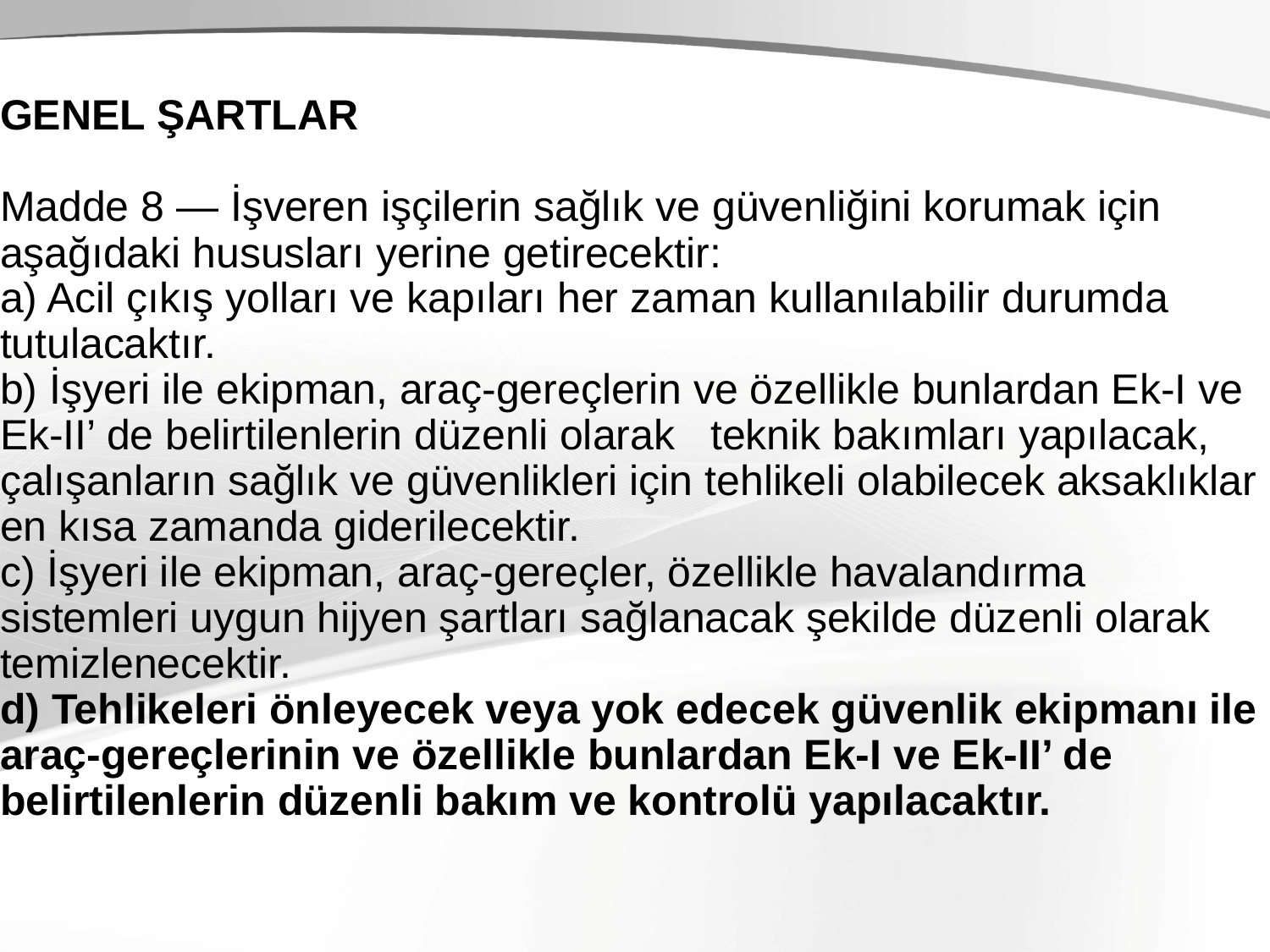

GENEL ŞARTLAR
Madde 8 — İşveren işçilerin sağlık ve güvenliğini korumak için aşağıdaki hususları yerine getirecektir:
a) Acil çıkış yolları ve kapıları her zaman kullanılabilir durumda tutulacaktır.
b) İşyeri ile ekipman, araç-gereçlerin ve özellikle bunlardan Ek-I ve Ek-II’ de belirtilenlerin düzenli olarak   teknik bakımları yapılacak, çalışanların sağlık ve güvenlikleri için tehlikeli olabilecek aksaklıklar en kısa zamanda giderilecektir.
c) İşyeri ile ekipman, araç-gereçler, özellikle havalandırma sistemleri uygun hijyen şartları sağlanacak şekilde düzenli olarak temizlenecektir.
d) Tehlikeleri önleyecek veya yok edecek güvenlik ekipmanı ile araç-gereçlerinin ve özellikle bunlardan Ek-I ve Ek-II’ de belirtilenlerin düzenli bakım ve kontrolü yapılacaktır.